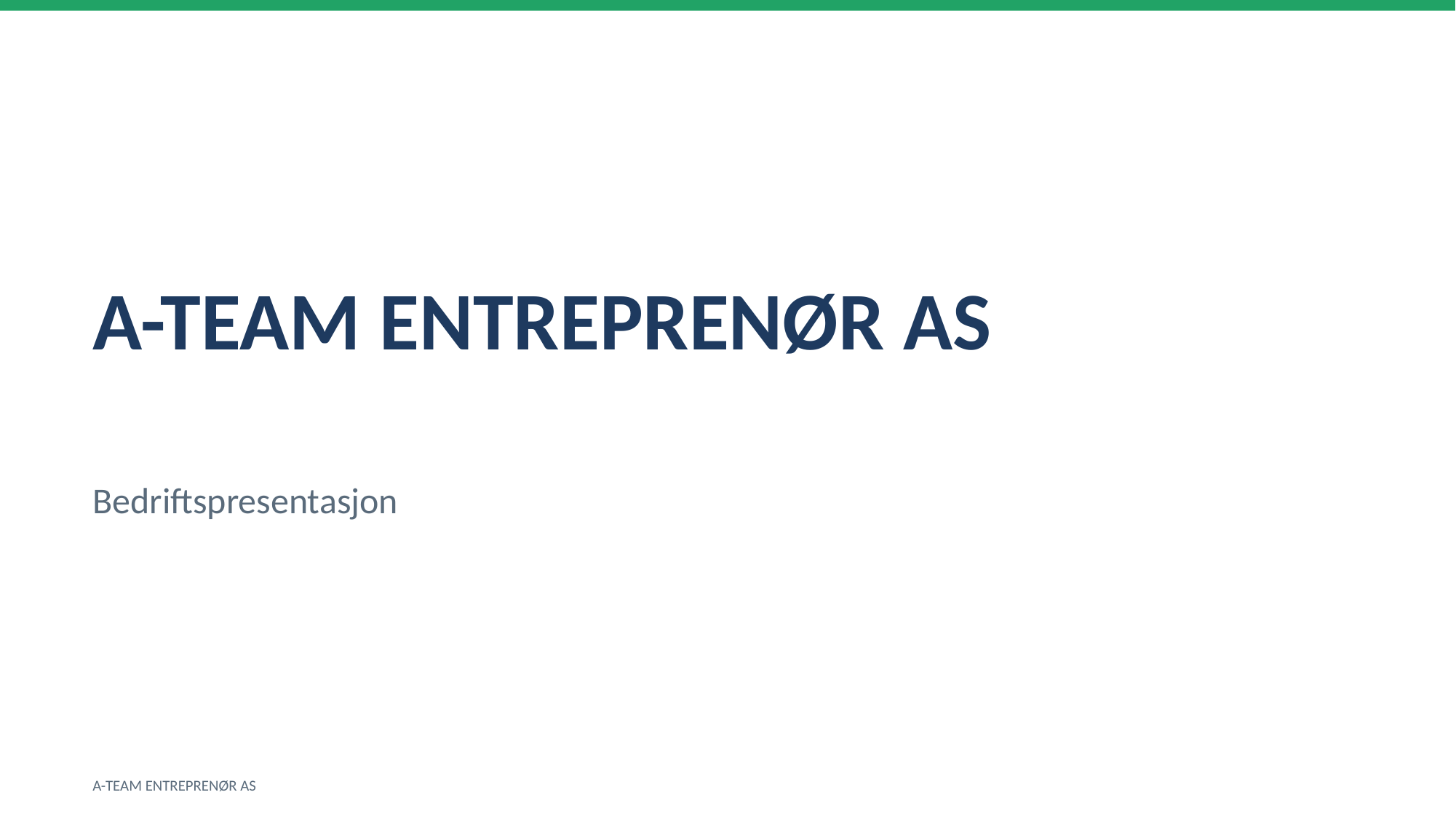

A-TEAM ENTREPRENØR AS
Bedriftspresentasjon
A-TEAM ENTREPRENØR AS